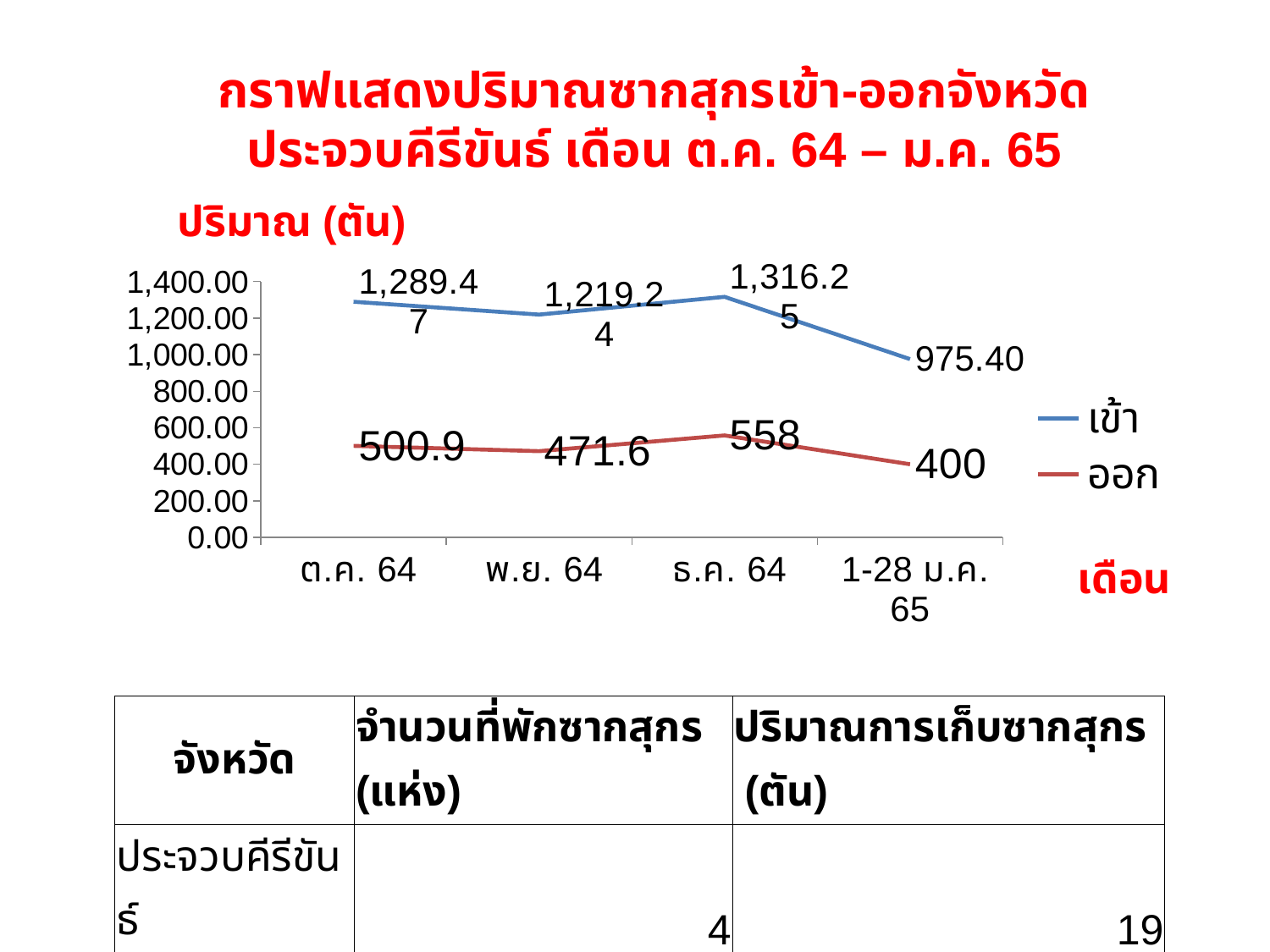

# กราฟแสดงปริมาณซากสุกรเข้า-ออกจังหวัดประจวบคีรีขันธ์ เดือน ต.ค. 64 – ม.ค. 65
ปริมาณ (ตัน)

### Chart

| Category | เข้า | ออก |
|---|---|---|
|  ต.ค. 64 | 1289.47 | 500.9 |
|  พ.ย. 64 | 1219.24 | 471.6 |
|  ธ.ค. 64 | 1316.25 | 558.0 |
|  1-28 ม.ค. 65 | 975.4 | 400.0 |
เดือน
| จังหวัด | จำนวนที่พักซากสุกร (แห่ง) | ปริมาณการเก็บซากสุกร (ตัน) |
| --- | --- | --- |
| ประจวบคีรีขันธ์ | 4 | 19 |